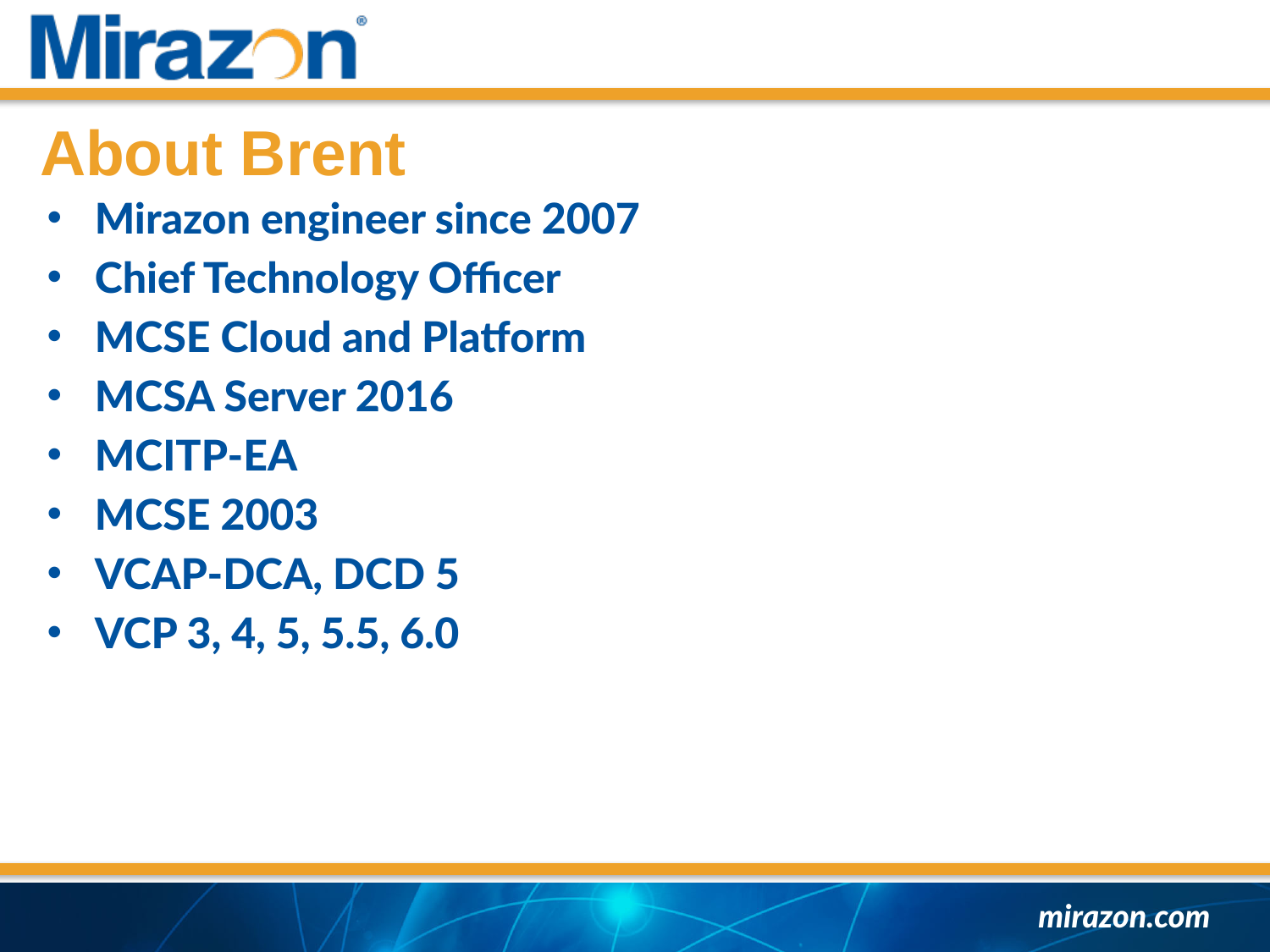

About Brent

Mirazon engineer since 2007
Chief Technology Officer
MCSE Cloud and Platform
MCSA Server 2016
MCITP-EA
MCSE 2003
VCAP-DCA, DCD 5
VCP 3, 4, 5, 5.5, 6.0